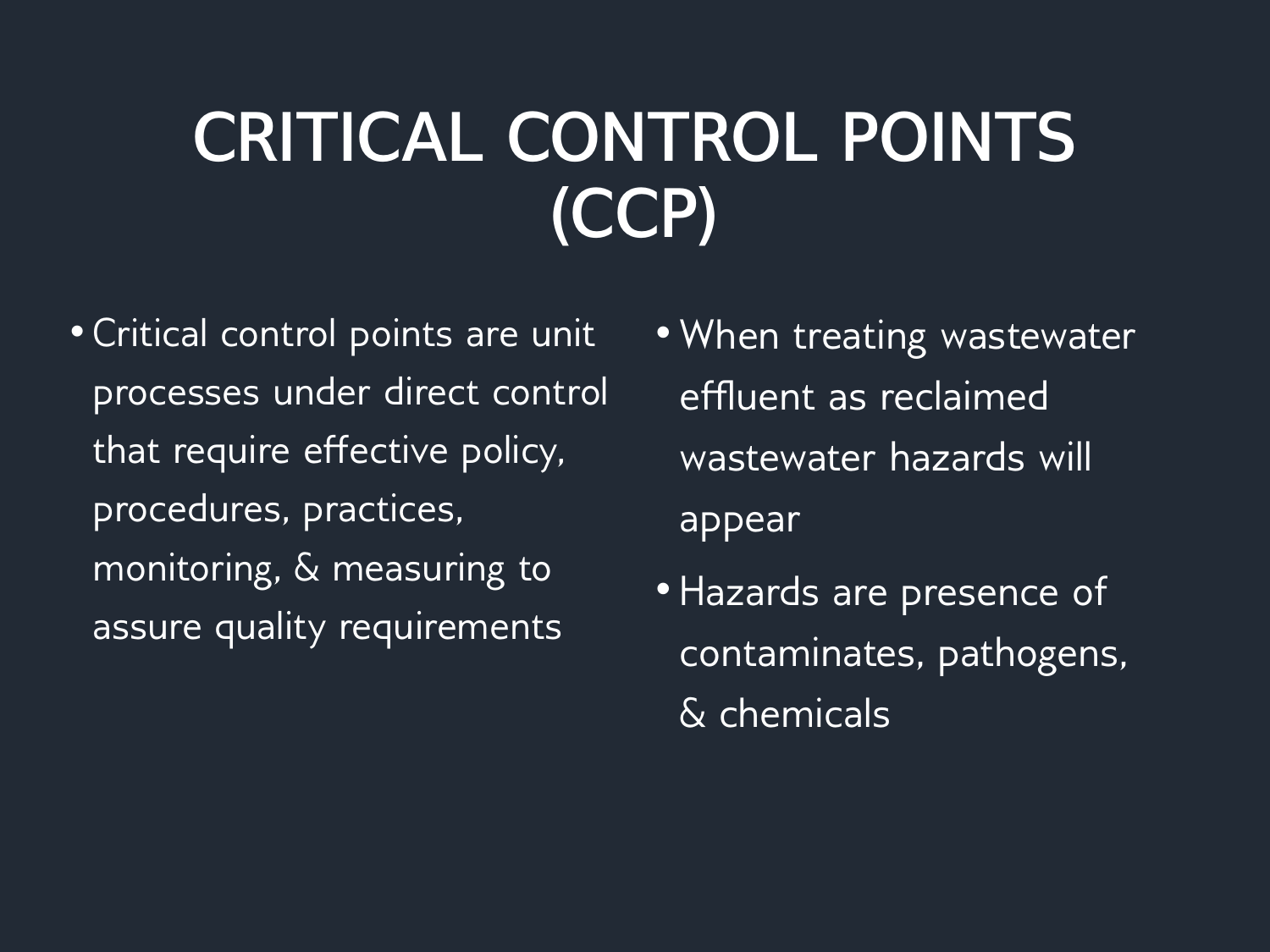

# Critical Control Points (CCP)
Critical control points are unit processes under direct control that require effective policy, procedures, practices, monitoring, & measuring to assure quality requirements
When treating wastewater effluent as reclaimed wastewater hazards will appear
Hazards are presence of contaminates, pathogens, & chemicals